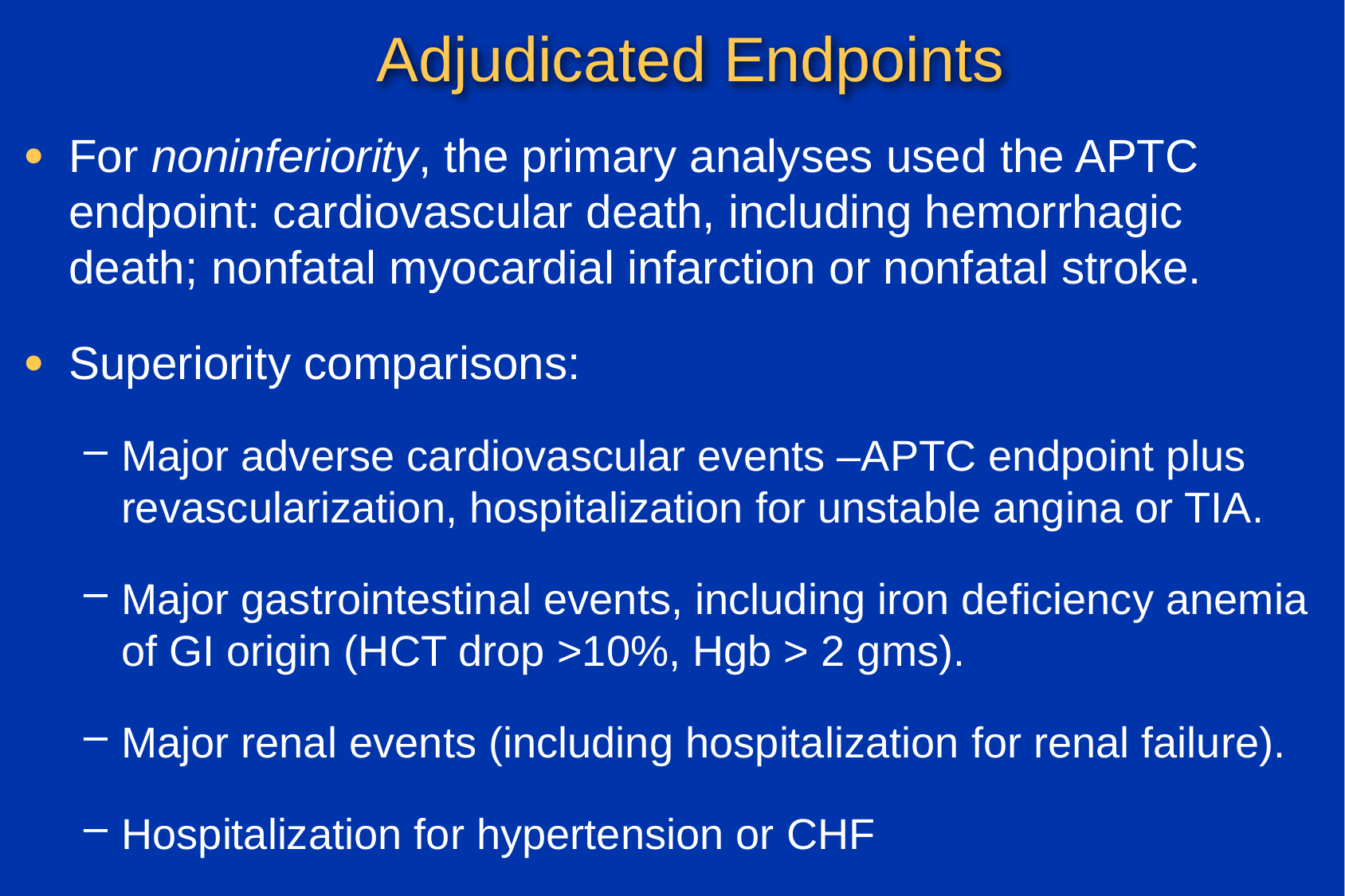

# Adjudicated Endpoints
For noninferiority, the primary analyses used the APTC endpoint: cardiovascular death, including hemorrhagic death; nonfatal myocardial infarction or nonfatal stroke.
Superiority comparisons:
Major adverse cardiovascular events –APTC endpoint plus revascularization, hospitalization for unstable angina or TIA.
Major gastrointestinal events, including iron deficiency anemia of GI origin (HCT drop >10%, Hgb > 2 gms).
Major renal events (including hospitalization for renal failure).
Hospitalization for hypertension or CHF